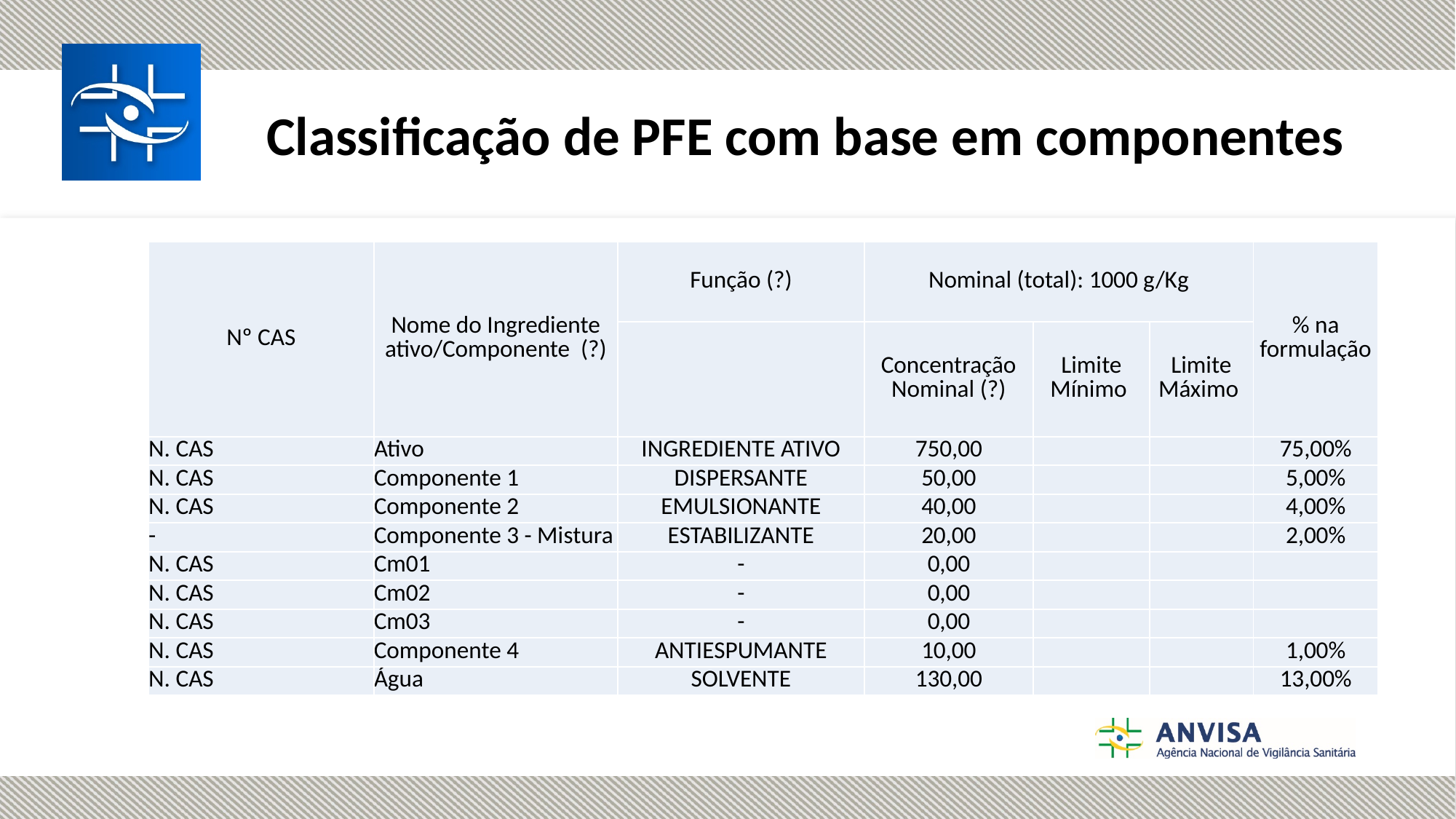

# Classificação de PFE com base em componentes
| Nº CAS | Nome do Ingrediente ativo/Componente (?) | Função (?) | Nominal (total): 1000 g/Kg |  |  | % na formulação |
| --- | --- | --- | --- | --- | --- | --- |
|  |  |  | Concentração Nominal (?) | Limite Mínimo | Limite Máximo |  |
| N. CAS | Ativo | INGREDIENTE ATIVO | 750,00 |  |  | 75,00% |
| N. CAS | Componente 1 | DISPERSANTE | 50,00 |  |  | 5,00% |
| N. CAS | Componente 2 | EMULSIONANTE | 40,00 |  |  | 4,00% |
| - | Componente 3 - Mistura | ESTABILIZANTE | 20,00 |  |  | 2,00% |
| N. CAS | Cm01 | - | 0,00 |  |  |  |
| N. CAS | Cm02 | - | 0,00 |  |  |  |
| N. CAS | Cm03 | - | 0,00 |  |  |  |
| N. CAS | Componente 4 | ANTIESPUMANTE | 10,00 |  |  | 1,00% |
| N. CAS | Água | SOLVENTE | 130,00 |  |  | 13,00% |